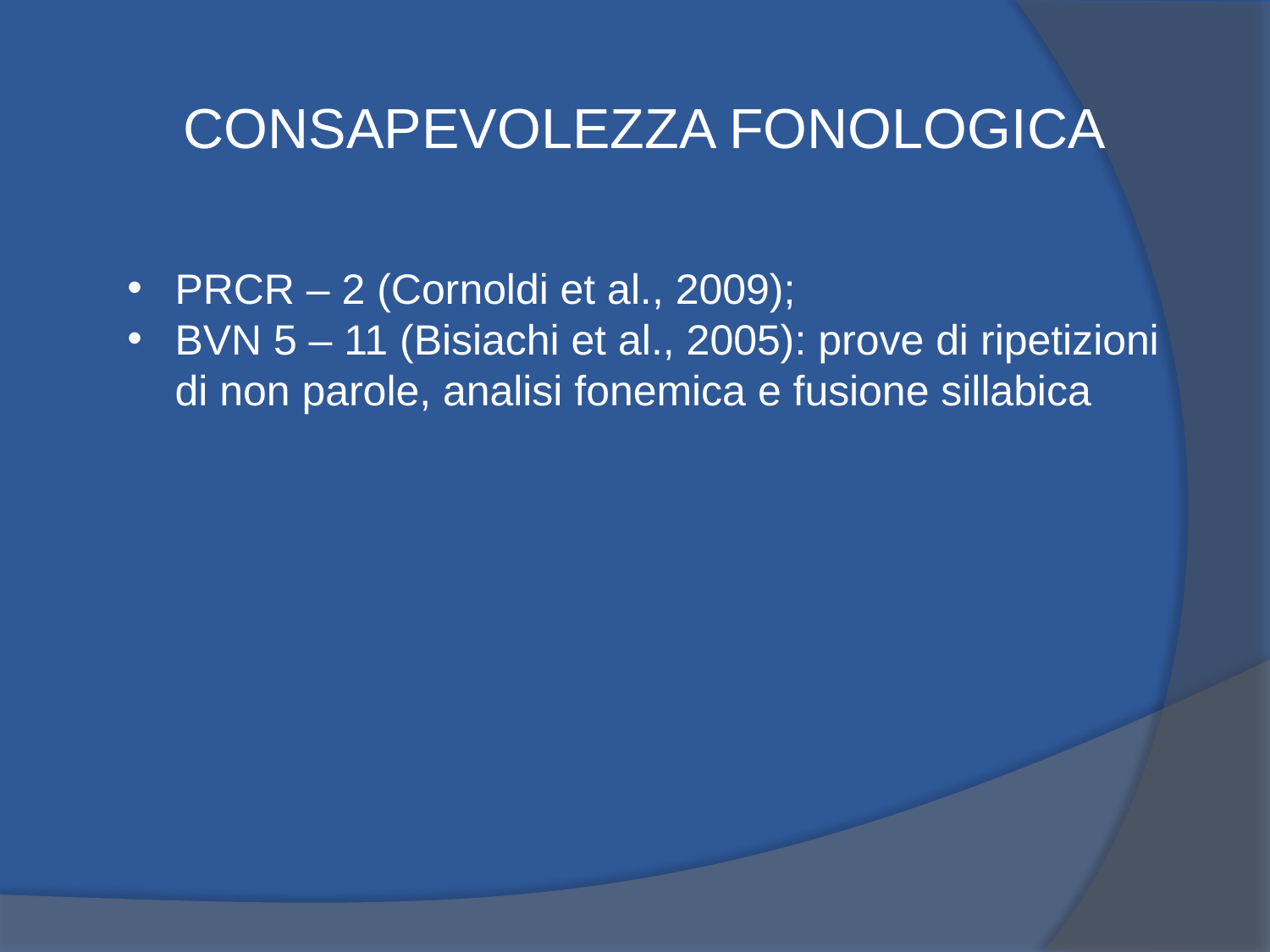

CONSAPEVOLEZZA FONOLOGICA

PRCR – 2 (Cornoldi et al., 2009);
BVN 5 – 11 (Bisiachi et al., 2005): prove di ripetizioni di non parole, analisi fonemica e fusione sillabica